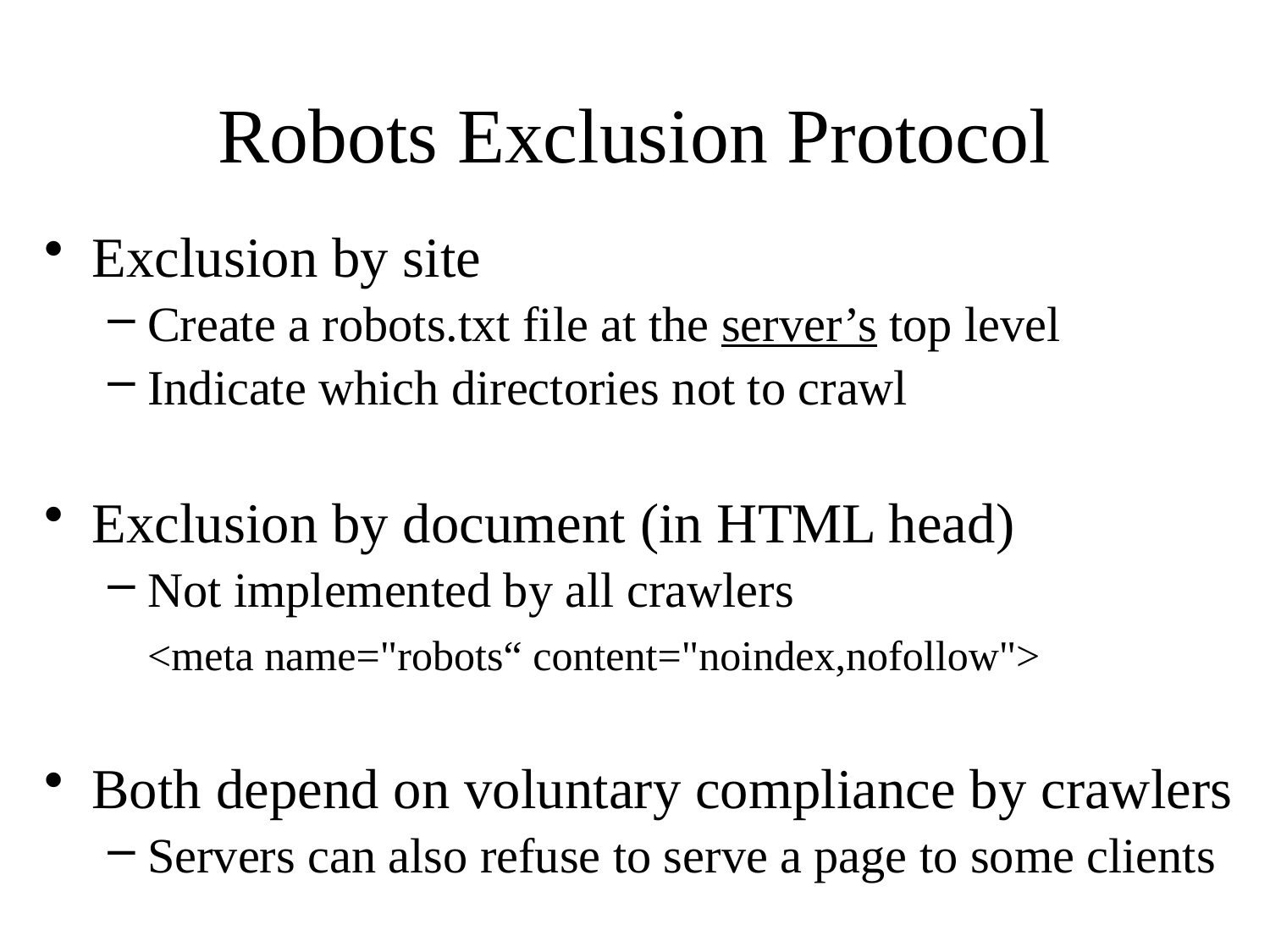

# Robots Exclusion Protocol
Exclusion by site
Create a robots.txt file at the server’s top level
Indicate which directories not to crawl

Exclusion by document (in HTML head)
Not implemented by all crawlers
	<meta name="robots“ content="noindex,nofollow">

Both depend on voluntary compliance by crawlers
Servers can also refuse to serve a page to some clients